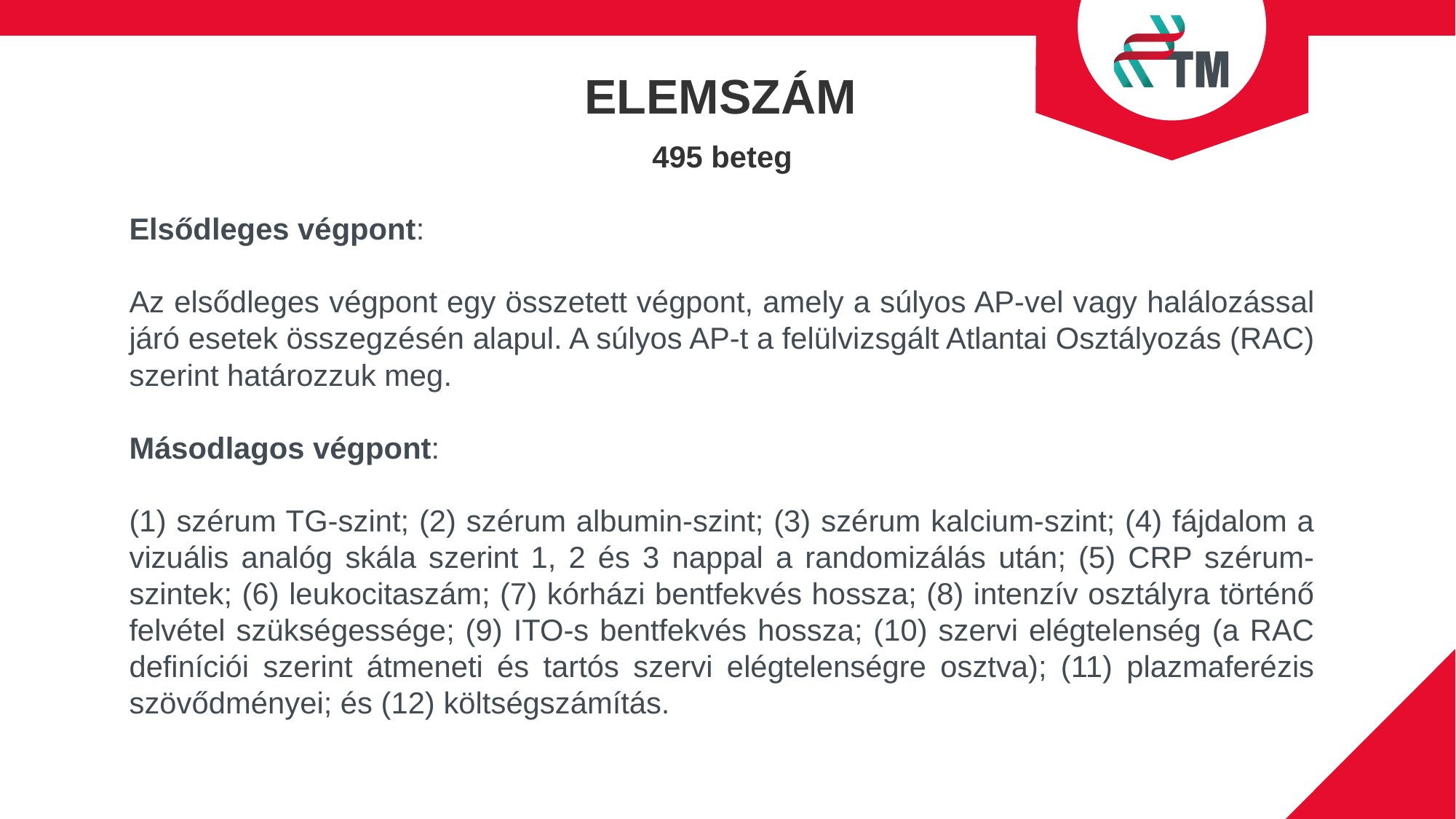

ELEMSZÁM
495 beteg

Elsődleges végpont:

Az elsődleges végpont egy összetett végpont, amely a súlyos AP-vel vagy halálozással járó esetek összegzésén alapul. A súlyos AP-t a felülvizsgált Atlantai Osztályozás (RAC) szerint határozzuk meg.

Másodlagos végpont:

(1) szérum TG-szint; (2) szérum albumin-szint; (3) szérum kalcium-szint; (4) fájdalom a vizuális analóg skála szerint 1, 2 és 3 nappal a randomizálás után; (5) CRP szérum-szintek; (6) leukocitaszám; (7) kórházi bentfekvés hossza; (8) intenzív osztályra történő felvétel szükségessége; (9) ITO-s bentfekvés hossza; (10) szervi elégtelenség (a RAC definíciói szerint átmeneti és tartós szervi elégtelenségre osztva); (11) plazmaferézis szövődményei; és (12) költségszámítás.